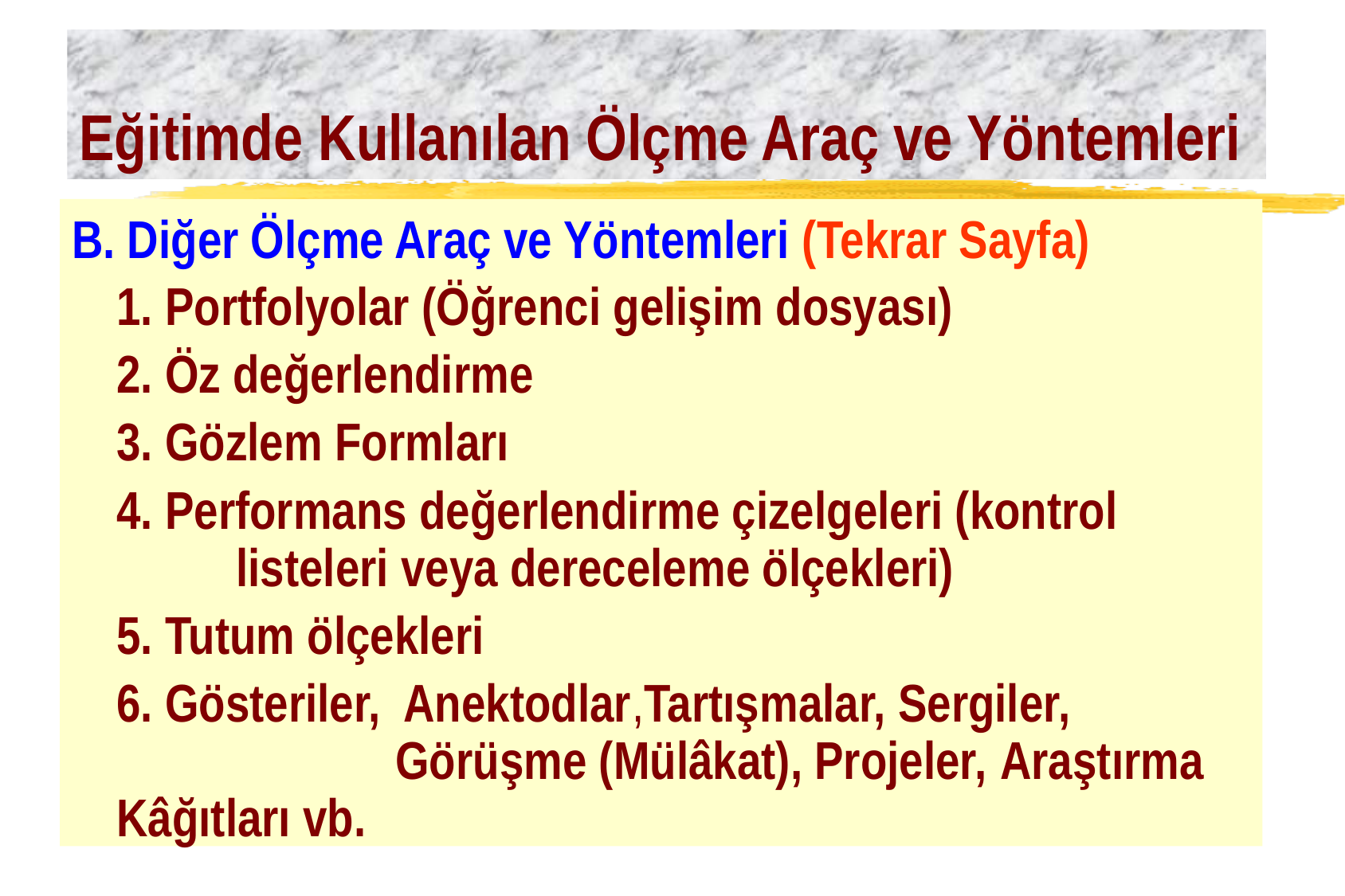

# Eğitimde Kullanılan Ölçme Araç ve Yöntemleri
B. Diğer Ölçme Araç ve Yöntemleri (Tekrar Sayfa)
	1. Portfolyolar (Öğrenci gelişim dosyası)
	2. Öz değerlendirme
	3. Gözlem Formları
	4. Performans değerlendirme çizelgeleri (kontrol 		listeleri veya dereceleme ölçekleri)
	5. Tutum ölçekleri
	6. Gösteriler,  Anektodlar,Tartışmalar, Sergiler, 	                            Görüşme (Mülâkat), Projeler, Araştırma Kâğıtları vb.